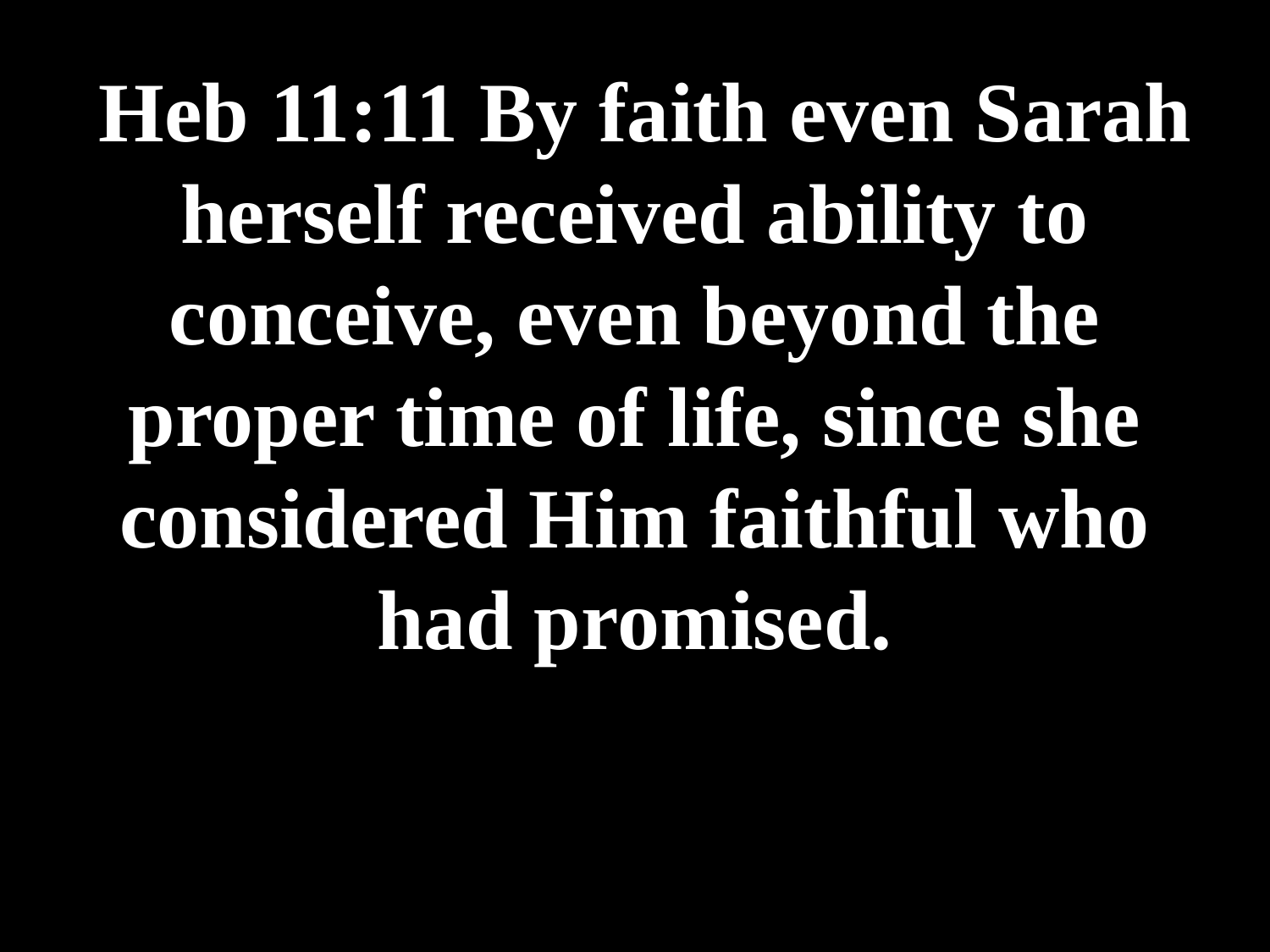

# Heb 11:11 By faith even Sarah herself received ability to conceive, even beyond the proper time of life, since she considered Him faithful who had promised.